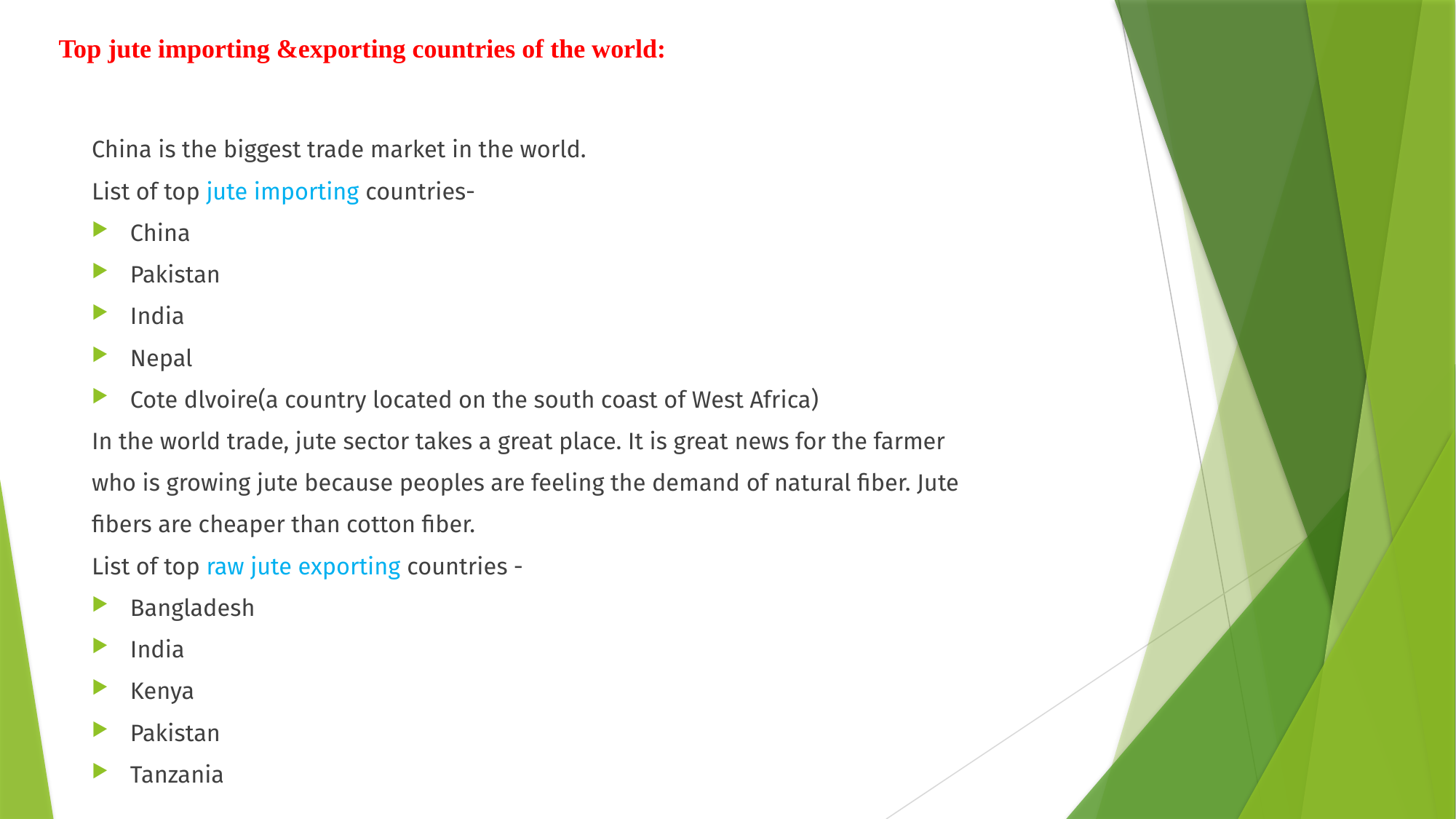

# Top jute importing &exporting countries of the world:
China is the biggest trade market in the world.
List of top jute importing countries-
China
Pakistan
India
Nepal
Cote dlvoire(a country located on the south coast of West Africa)
In the world trade, jute sector takes a great place. It is great news for the farmer
who is growing jute because peoples are feeling the demand of natural fiber. Jute
fibers are cheaper than cotton fiber.
List of top raw jute exporting countries -
Bangladesh
India
Kenya
Pakistan
Tanzania